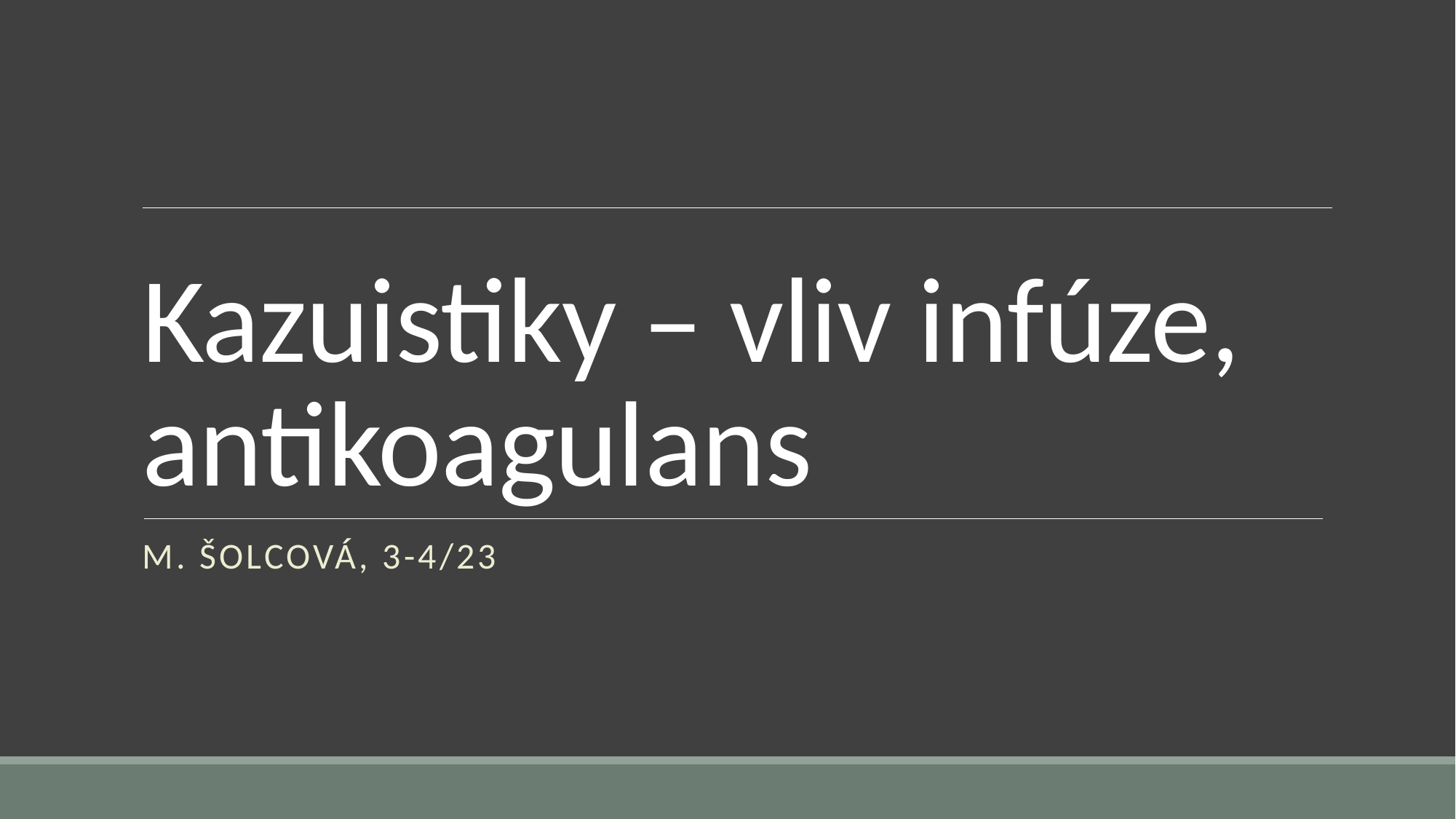

# Kazuistiky – vliv infúze, antikoagulans
M. Šolcová, 3-4/23